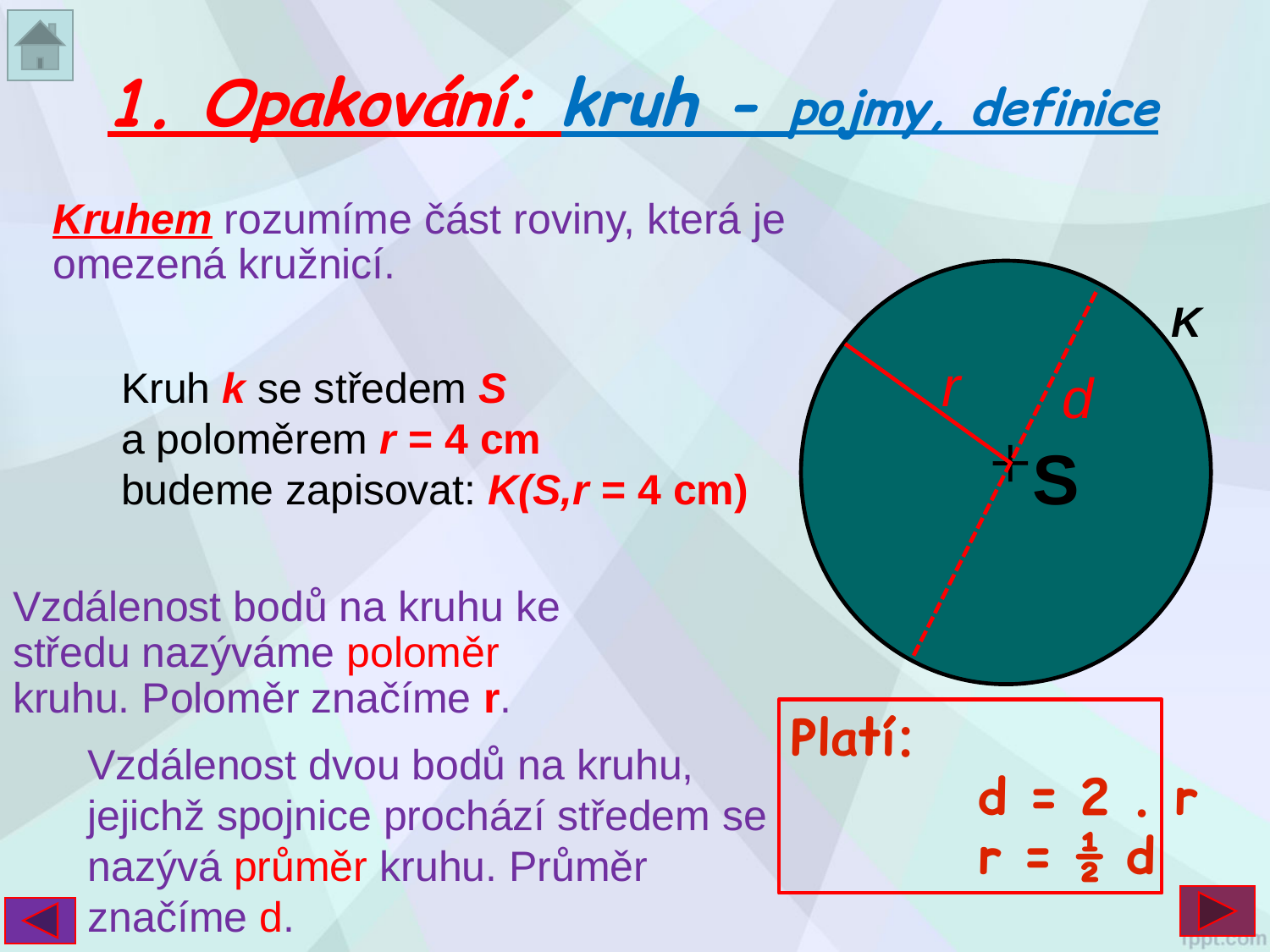

1. Opakování: kruh - pojmy, definice
Kruhem rozumíme část roviny, která je omezená kružnicí.

K
# Kruh k se středem S a poloměrem r = 4 cm budeme zapisovat: K(S,r = 4 cm)

r
d
S

Vzdálenost bodů na kruhu ke středu nazýváme poloměr kruhu. Poloměr značíme r.
Platí:
			d = 2 . r
			r = ½ d
Vzdálenost dvou bodů na kruhu, jejichž spojnice prochází středem se nazývá průměr kruhu. Průměr značíme d.